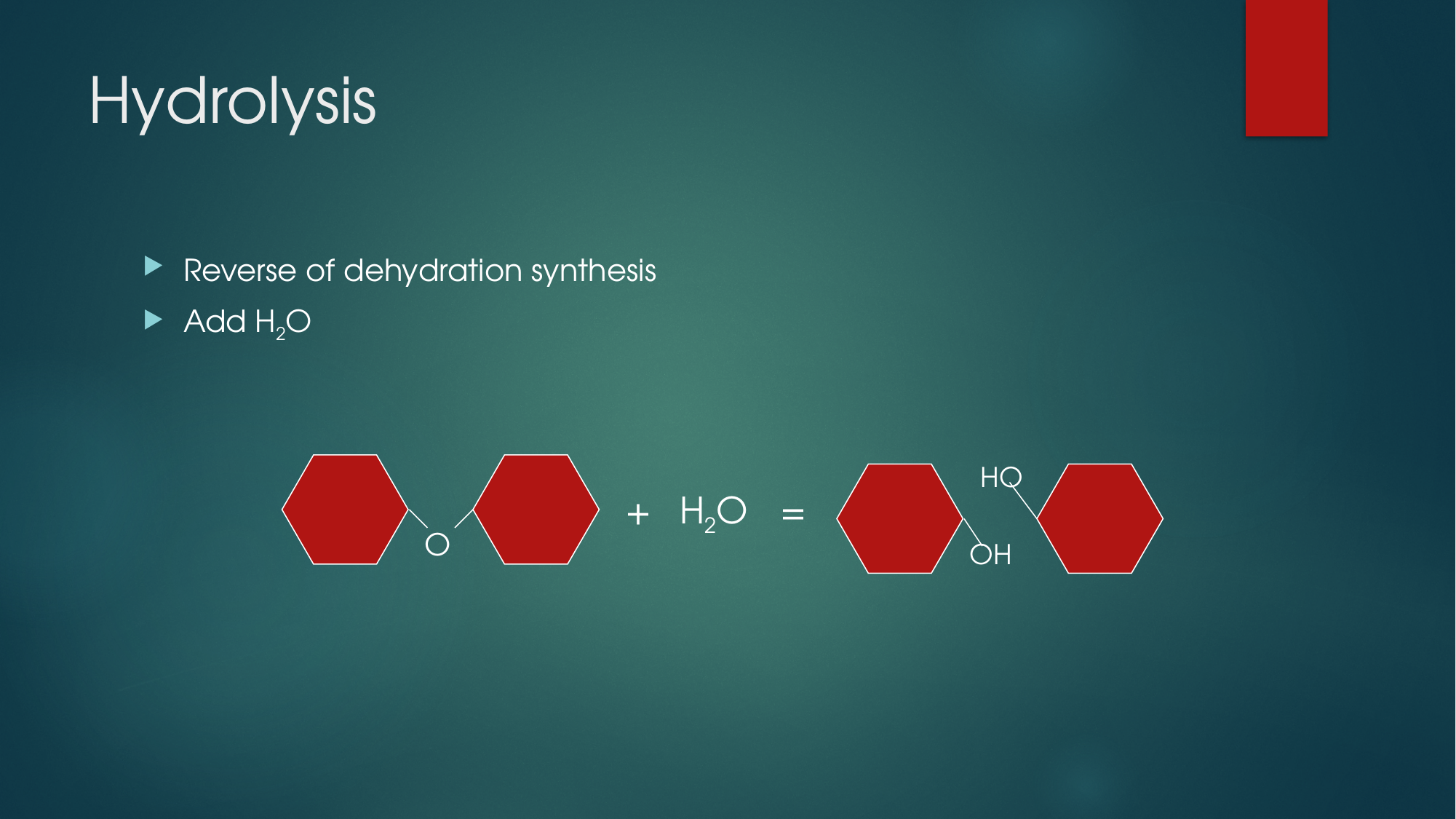

# Hydrolysis
Reverse of dehydration synthesis
Add H2O

HO

+
H2O
=

O
OH